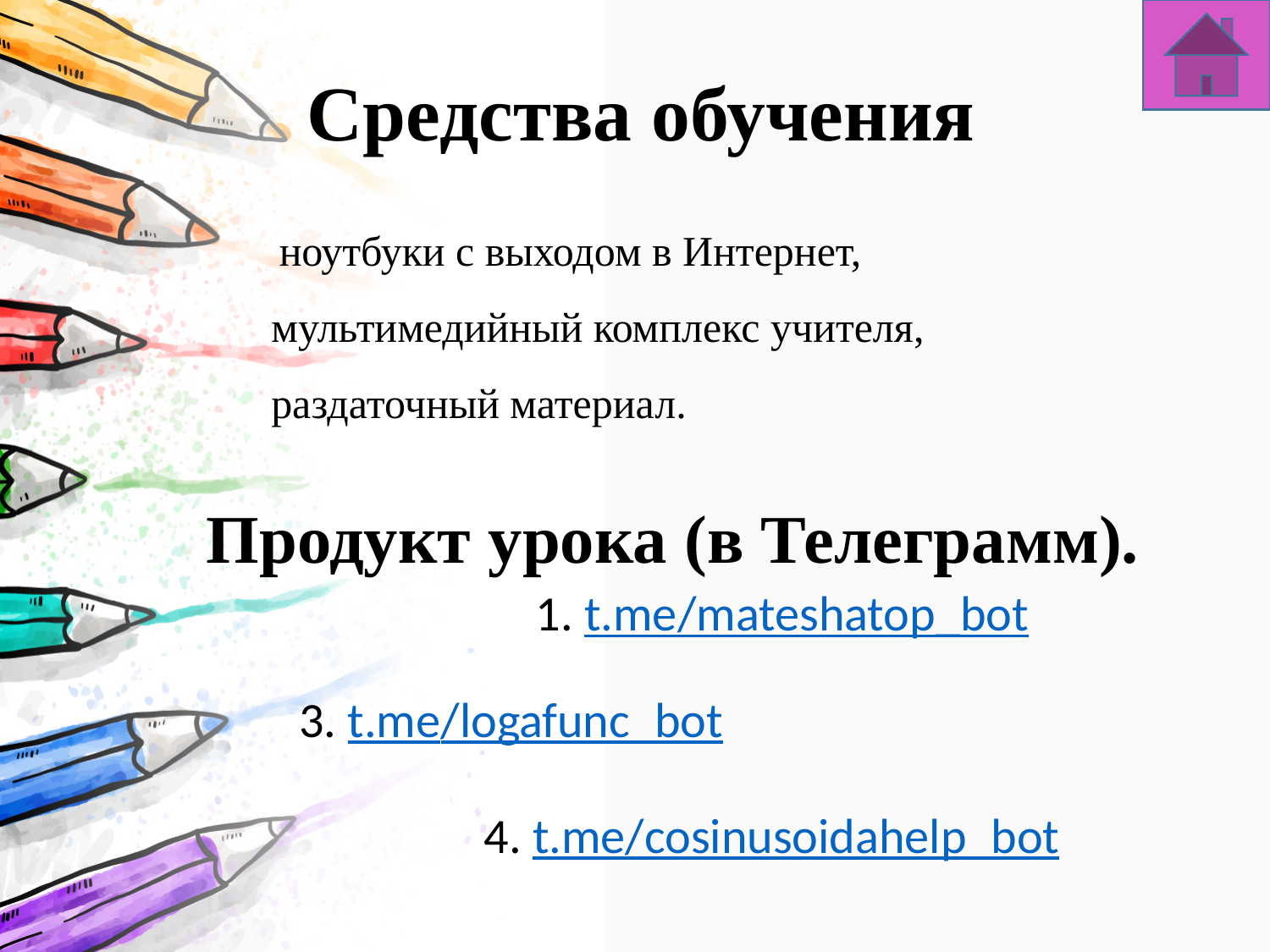

# Средства обучения
   ноутбуки с выходом в Интернет, мультимедийный комплекс учителя, раздаточный материал.

Продукт урока (в Телеграмм).
1. t.me/mateshatop_bot
3. t.me/logafunc_bot
4. t.me/cosinusoidahelp_bot